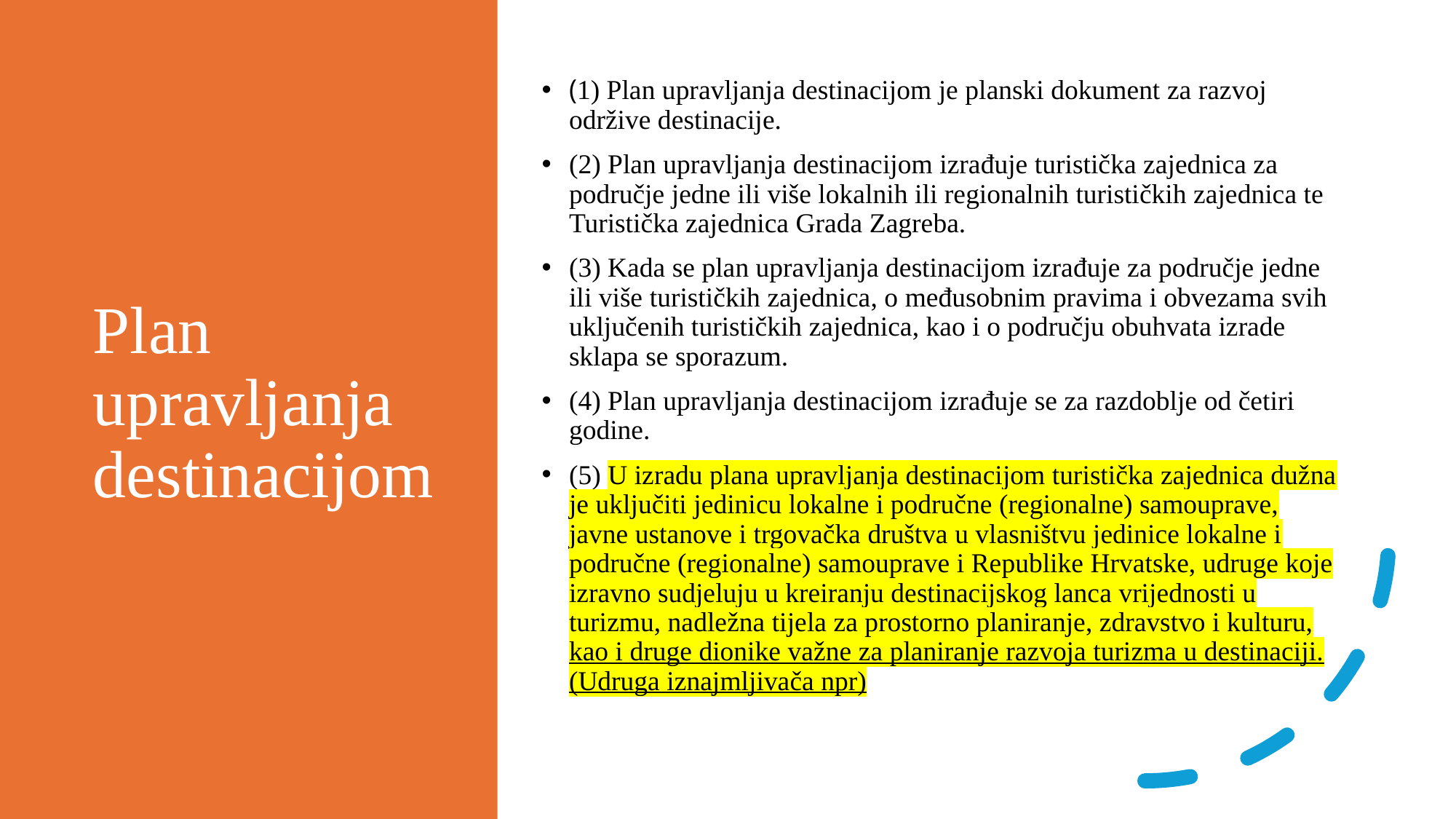

# Plan upravljanja destinacijom
(1) Plan upravljanja destinacijom je planski dokument za razvoj održive destinacije.
(2) Plan upravljanja destinacijom izrađuje turistička zajednica za područje jedne ili više lokalnih ili regionalnih turističkih zajednica te Turistička zajednica Grada Zagreba.
(3) Kada se plan upravljanja destinacijom izrađuje za područje jedne ili više turističkih zajednica, o međusobnim pravima i obvezama svih uključenih turističkih zajednica, kao i o području obuhvata izrade sklapa se sporazum.
(4) Plan upravljanja destinacijom izrađuje se za razdoblje od četiri godine.
(5) U izradu plana upravljanja destinacijom turistička zajednica dužna je uključiti jedinicu lokalne i područne (regionalne) samouprave, javne ustanove i trgovačka društva u vlasništvu jedinice lokalne i područne (regionalne) samouprave i Republike Hrvatske, udruge koje izravno sudjeluju u kreiranju destinacijskog lanca vrijednosti u turizmu, nadležna tijela za prostorno planiranje, zdravstvo i kulturu, kao i druge dionike važne za planiranje razvoja turizma u destinaciji. (Udruga iznajmljivača npr)